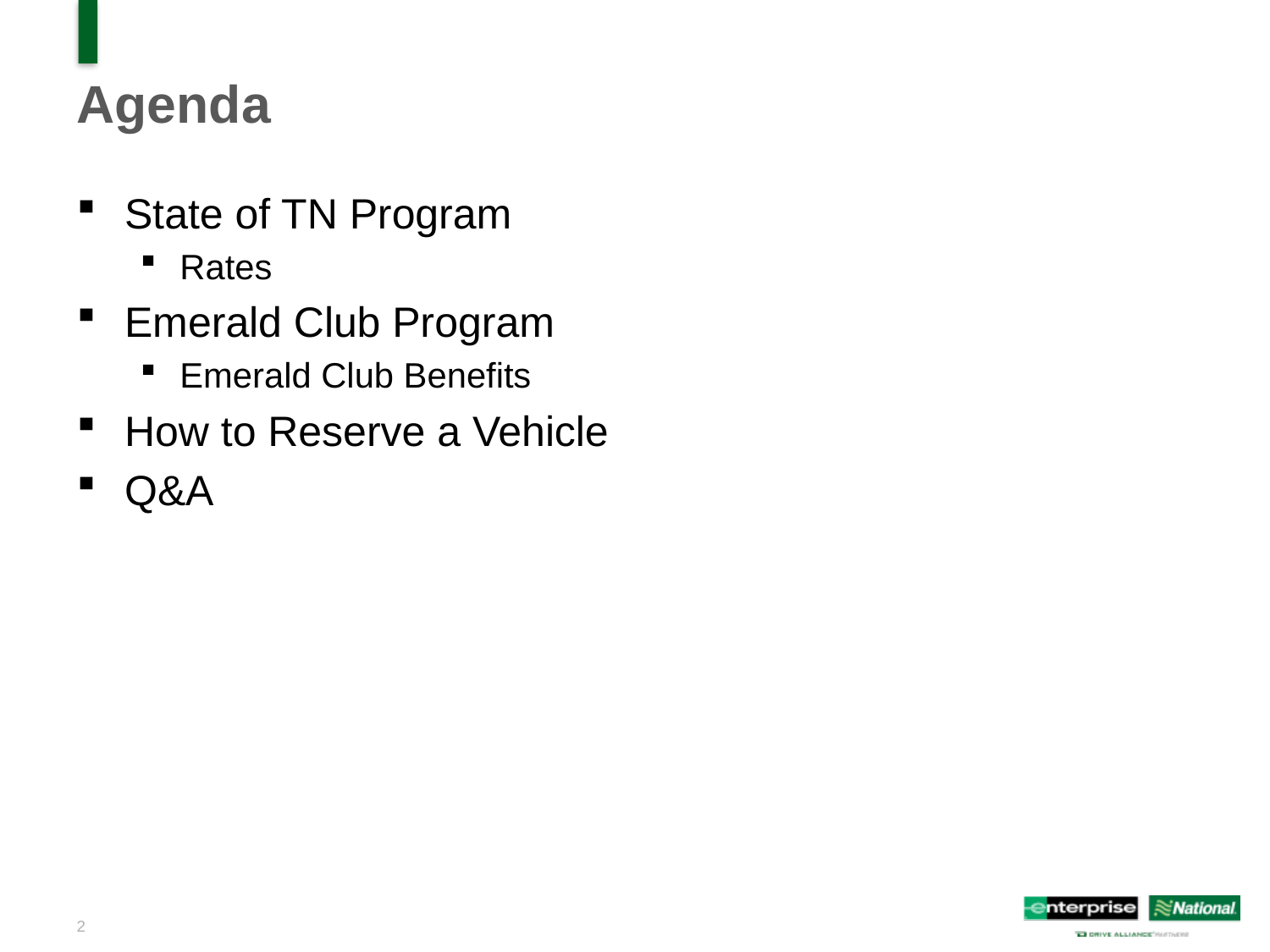

Agenda
State of TN Program
Rates
Emerald Club Program
Emerald Club Benefits
How to Reserve a Vehicle
Q&A
2